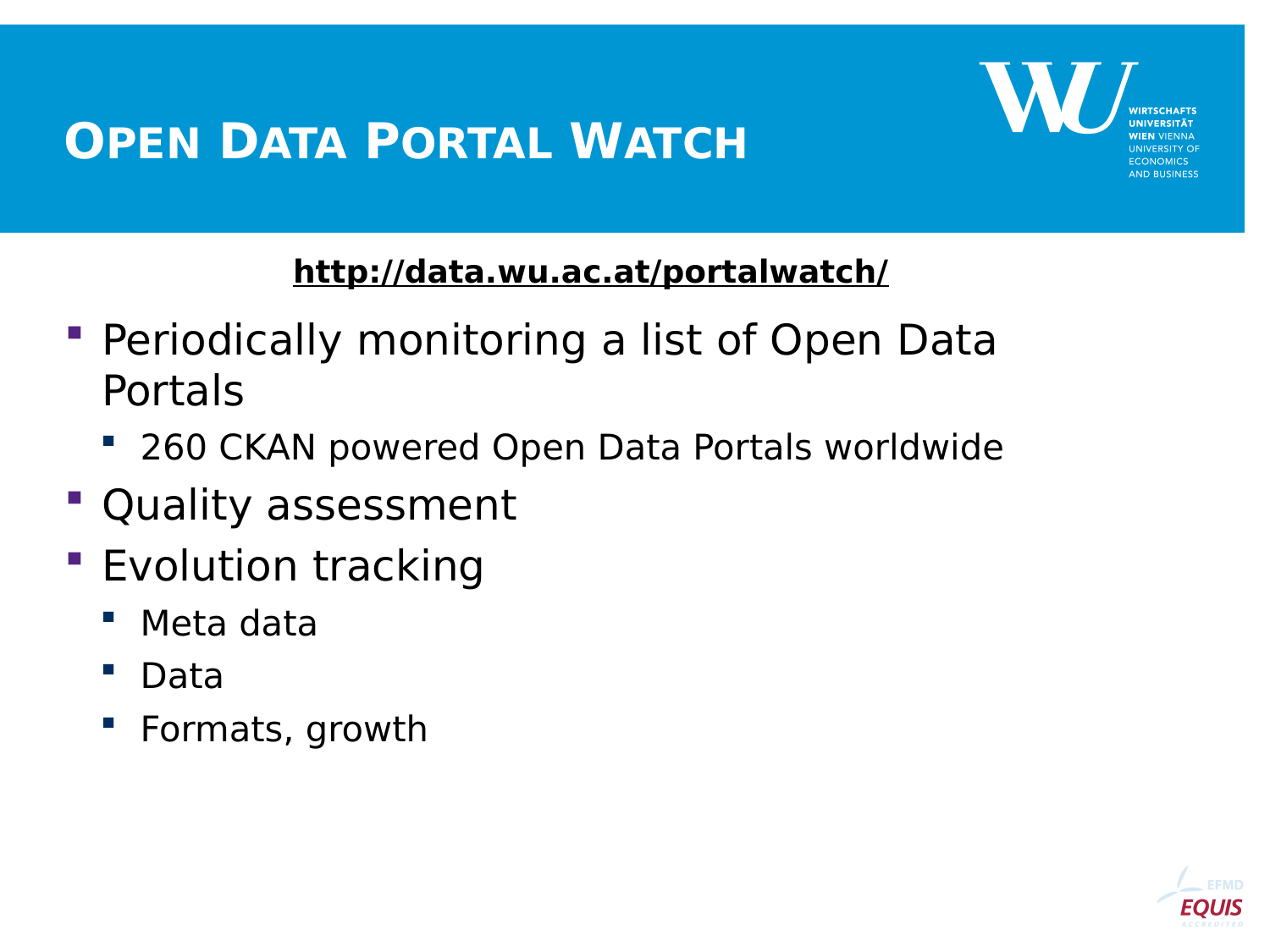

# OPEN DATA PORTAL WATCH
http://data.wu.ac.at/portalwatch/
Periodically monitoring a list of Open Data Portals
260 CKAN powered Open Data Portals worldwide
Quality assessment
Evolution tracking
Meta data
Data
Formats, growth